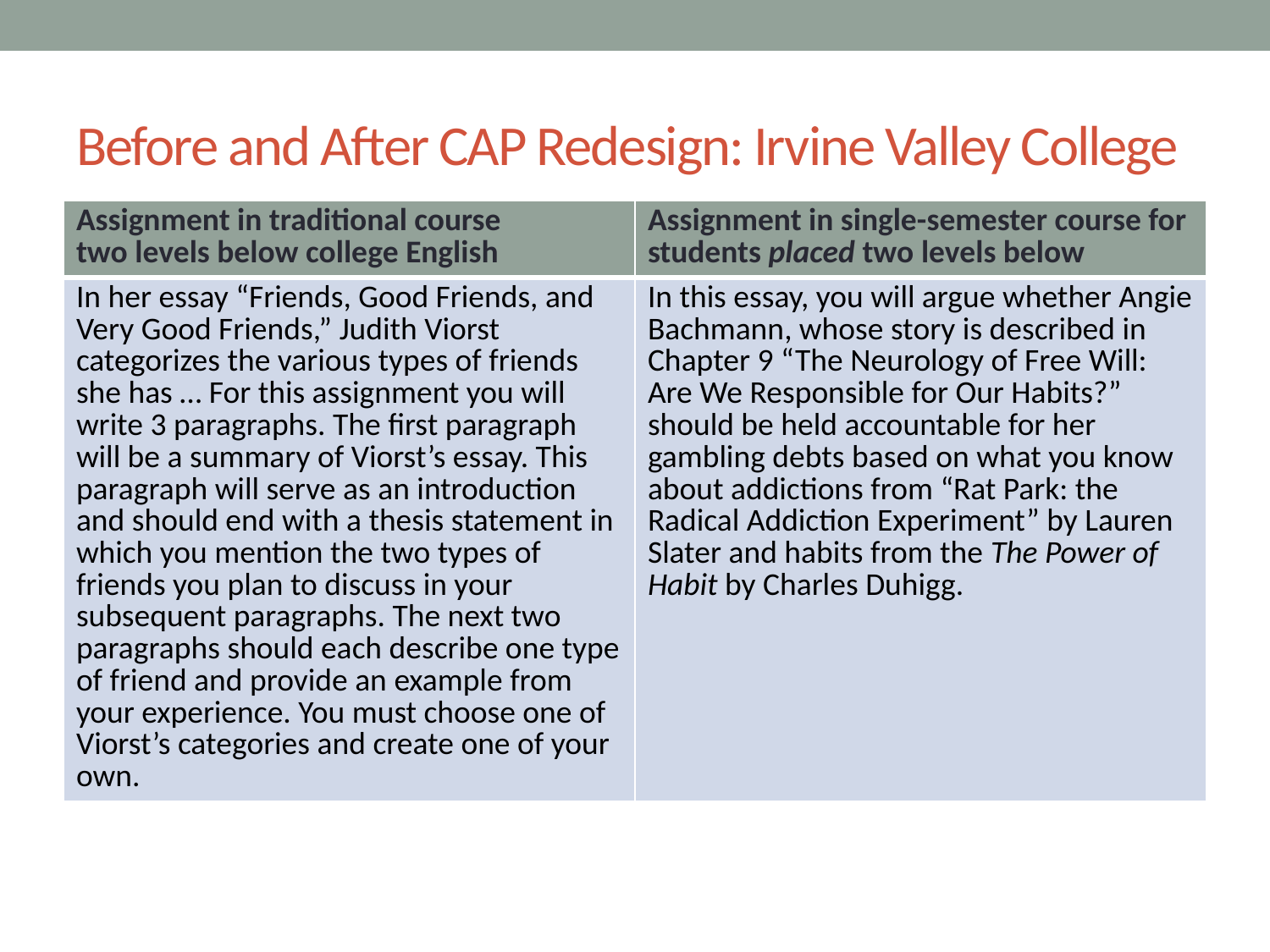

# Before and After CAP Redesign: Irvine Valley College
| Assignment in traditional course two levels below college English | Assignment in single-semester course for students placed two levels below |
| --- | --- |
| In her essay “Friends, Good Friends, and Very Good Friends,” Judith Viorst categorizes the various types of friends she has … For this assignment you will write 3 paragraphs. The first paragraph will be a summary of Viorst’s essay. This paragraph will serve as an introduction and should end with a thesis statement in which you mention the two types of friends you plan to discuss in your subsequent paragraphs. The next two paragraphs should each describe one type of friend and provide an example from your experience. You must choose one of Viorst’s categories and create one of your own. | In this essay, you will argue whether Angie Bachmann, whose story is described in Chapter 9 “The Neurology of Free Will: Are We Responsible for Our Habits?” should be held accountable for her gambling debts based on what you know about addictions from “Rat Park: the Radical Addiction Experiment” by Lauren Slater and habits from the The Power of Habit by Charles Duhigg. |